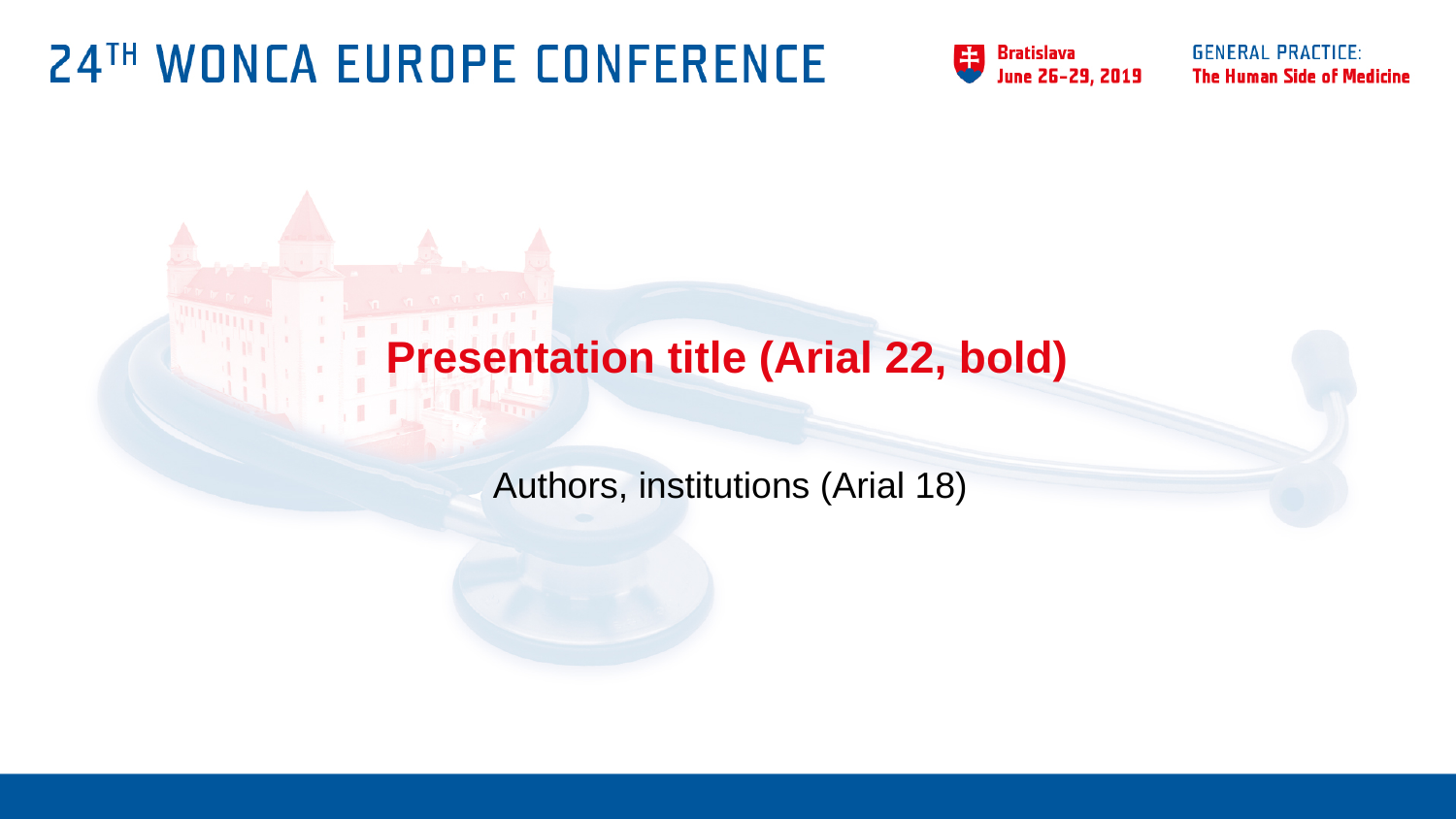

Presentation title (Arial 22, bold)

Authors, institutions (Arial 18)